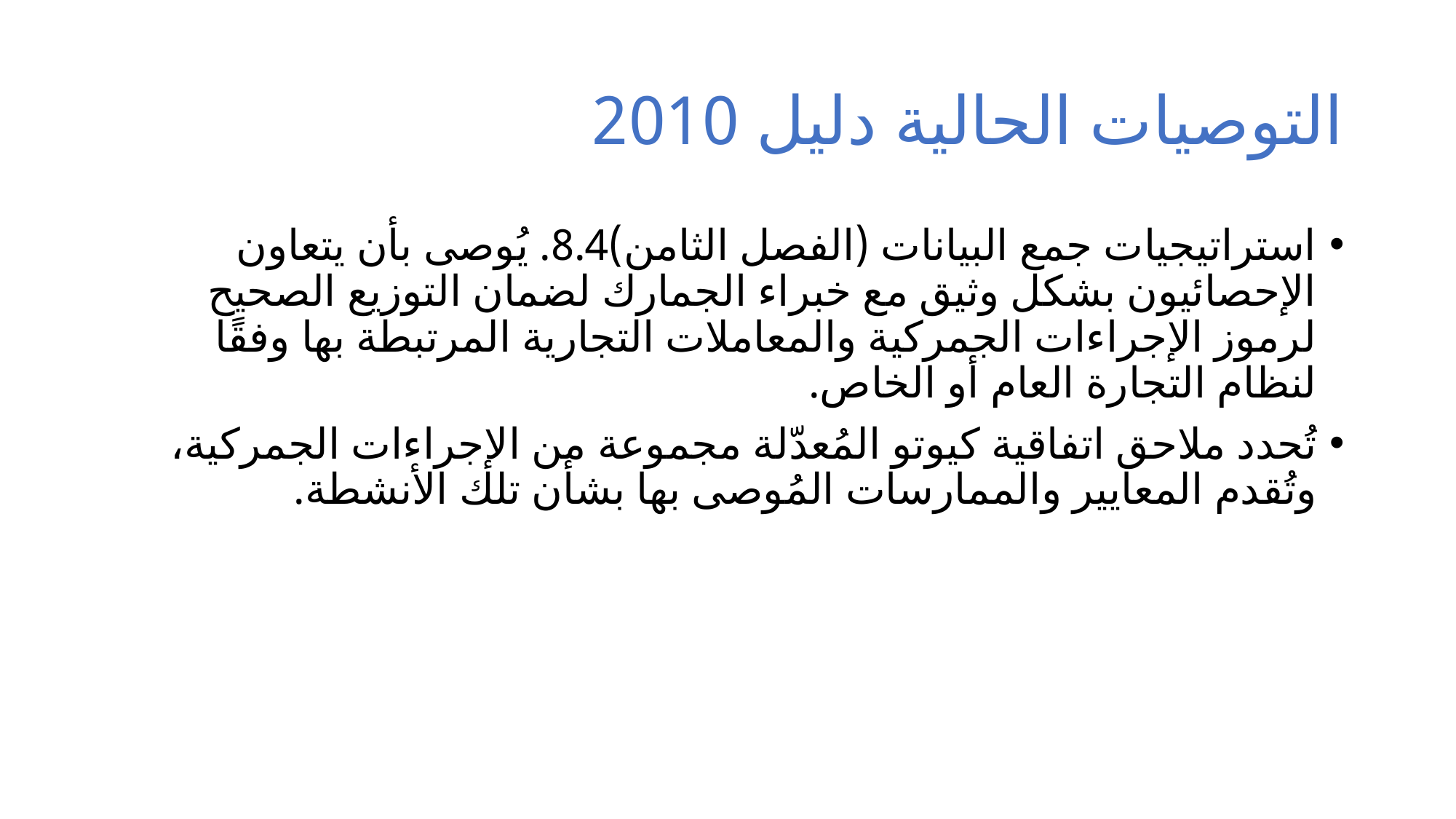

# التوصيات الحالية دليل 2010
استراتيجيات جمع البيانات (الفصل الثامن)8.4. يُوصى بأن يتعاون الإحصائيون بشكل وثيق مع خبراء الجمارك لضمان التوزيع الصحيح لرموز الإجراءات الجمركية والمعاملات التجارية المرتبطة بها وفقًا لنظام التجارة العام أو الخاص.
تُحدد ملاحق اتفاقية كيوتو المُعدّلة مجموعة من الإجراءات الجمركية، وتُقدم المعايير والممارسات المُوصى بها بشأن تلك الأنشطة.